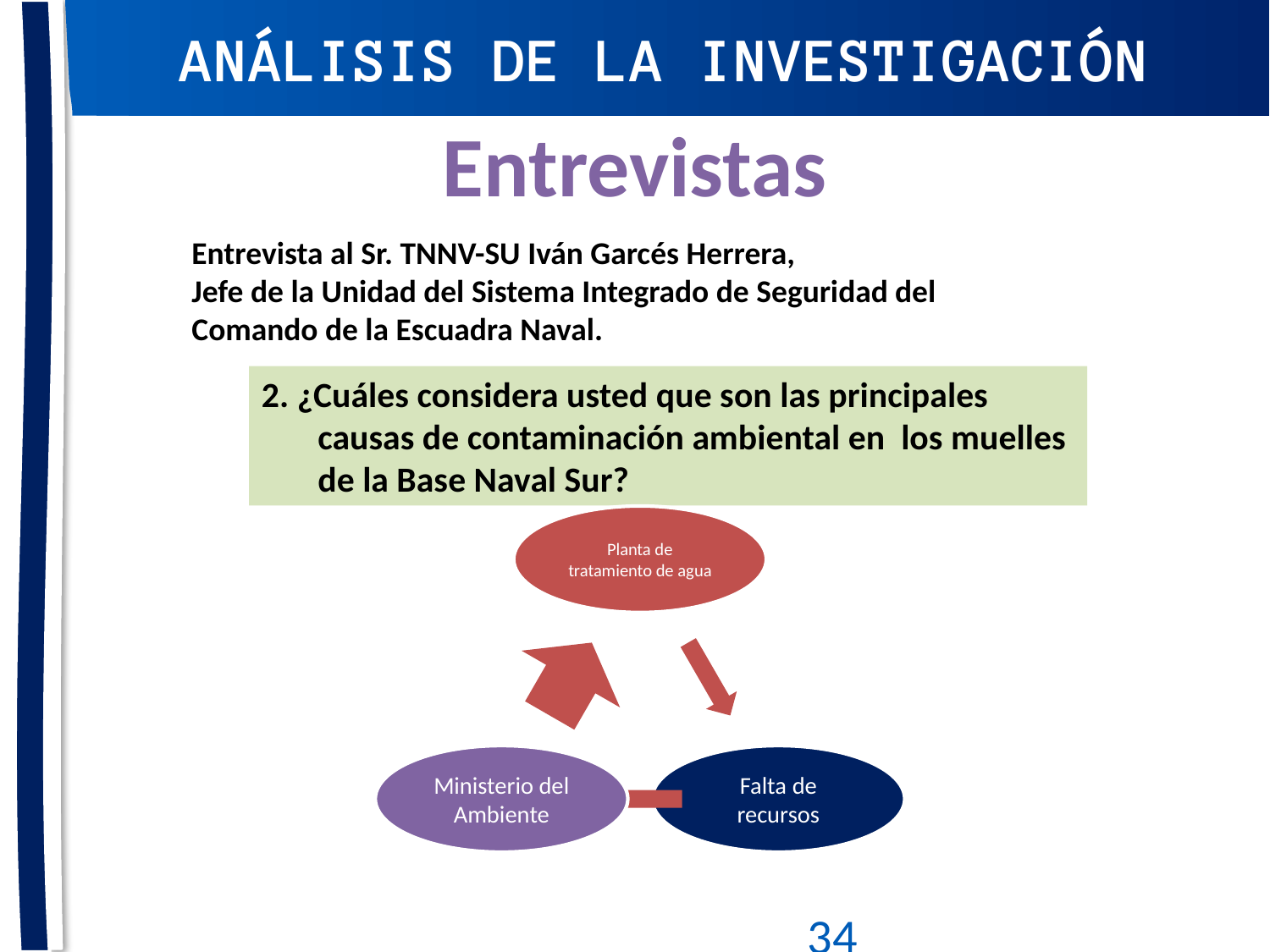

ANÁLISIS DE LA INVESTIGACIÓN
Entrevistas
Entrevista al Sr. TNNV-SU Iván Garcés Herrera,
Jefe de la Unidad del Sistema Integrado de Seguridad del
Comando de la Escuadra Naval.
2. ¿Cuáles considera usted que son las principales
       causas de contaminación ambiental en  los muelles
       de la Base Naval Sur?
Planta de tratamiento de agua
Falta de recursos
Ministerio del Ambiente
34